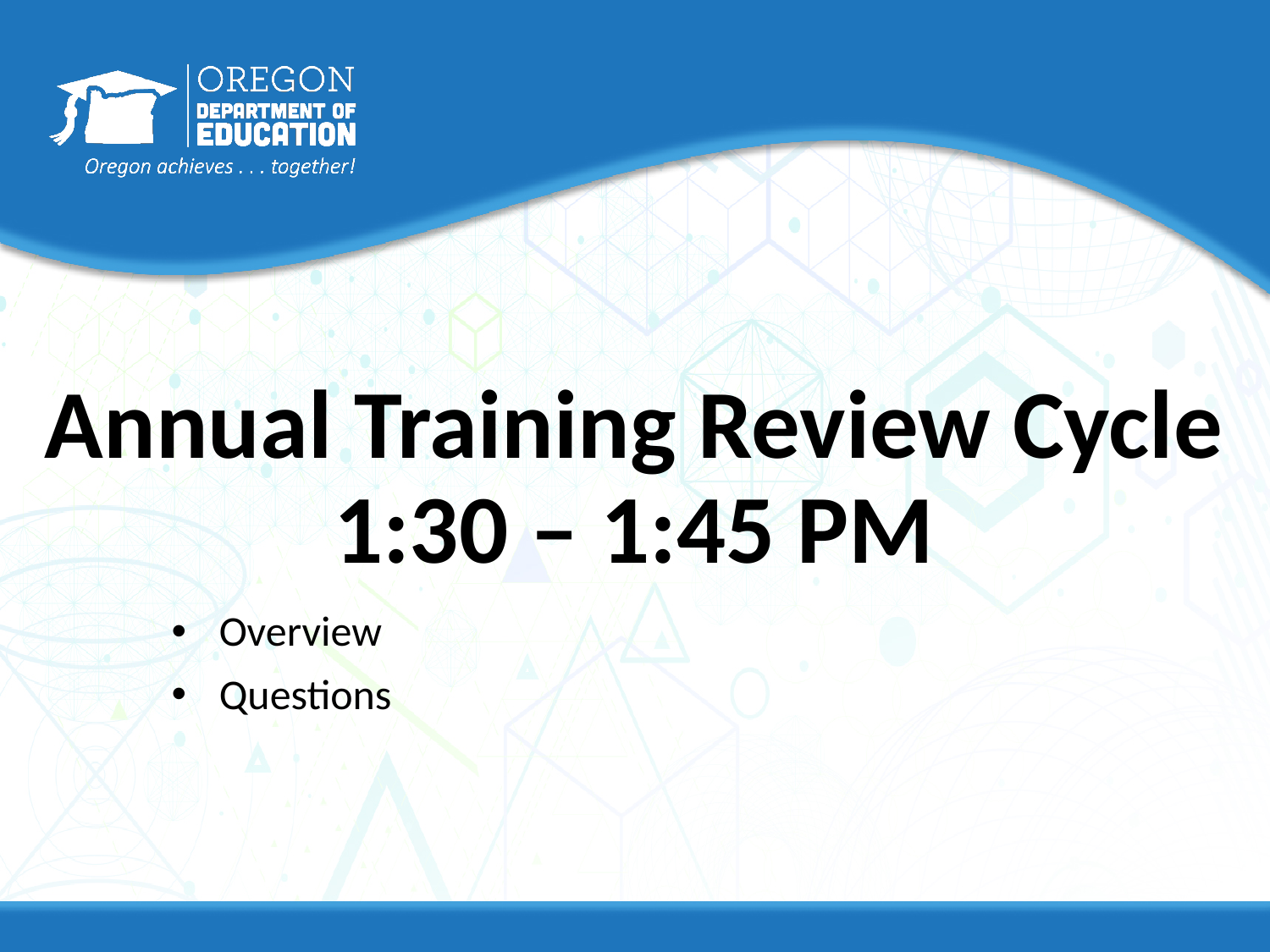

# Annual Training Review Cycle 1:30 – 1:45 PM
Overview
Questions